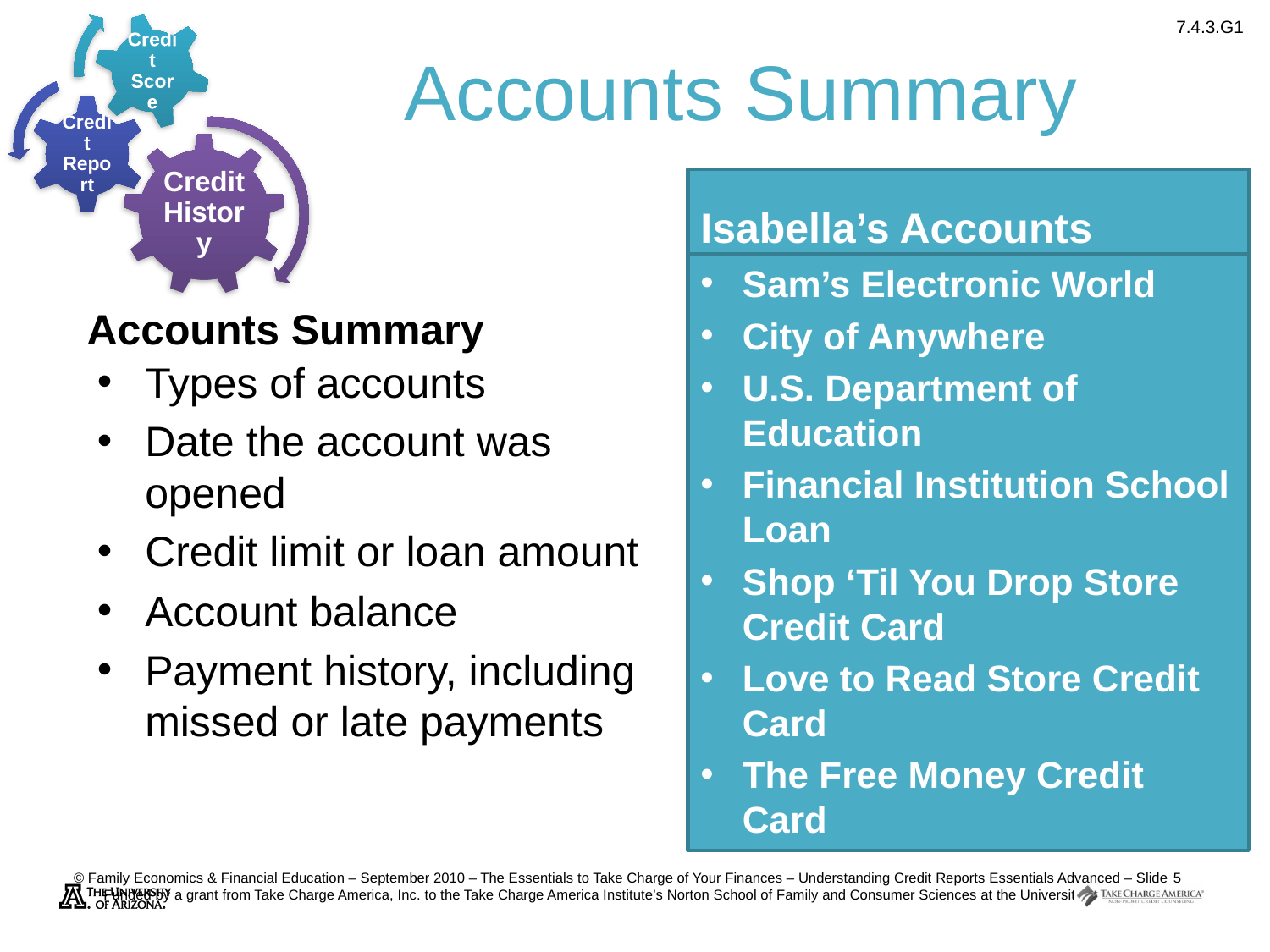

# Accounts Summary
Isabella’s Accounts
Sam’s Electronic World
City of Anywhere
U.S. Department of Education
Financial Institution School Loan
Shop ‘Til You Drop Store Credit Card
Love to Read Store Credit Card
The Free Money Credit Card
Accounts Summary
Types of accounts
Date the account was opened
Credit limit or loan amount
Account balance
Payment history, including missed or late payments